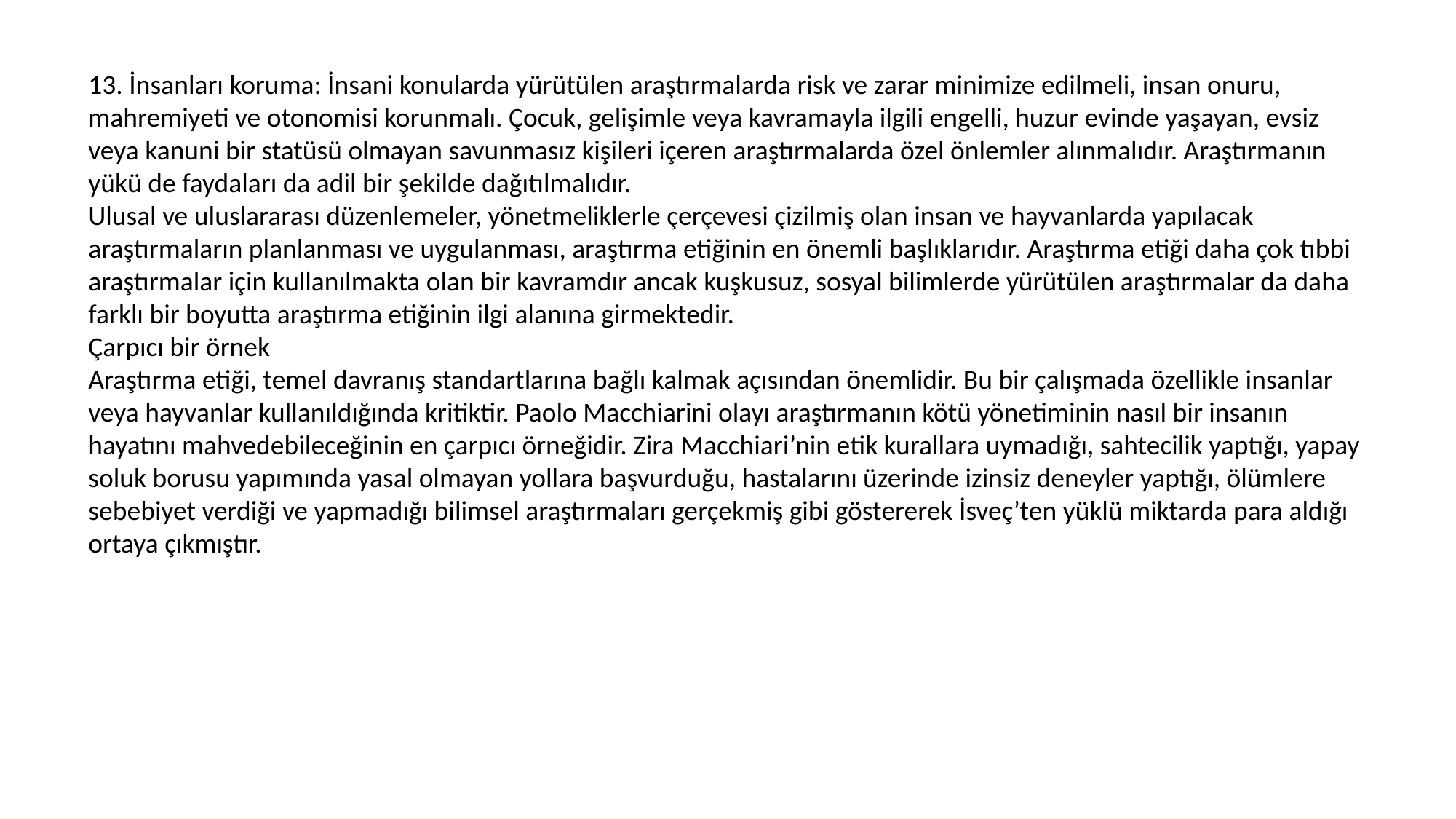

13. İnsanları koruma: İnsani konularda yürütülen araştırmalarda risk ve zarar minimize edilmeli, insan onuru, mahremiyeti ve otonomisi korunmalı. Çocuk, gelişimle veya kavramayla ilgili engelli, huzur evinde yaşayan, evsiz veya kanuni bir statüsü olmayan savunmasız kişileri içeren araştırmalarda özel önlemler alınmalıdır. Araştırmanın yükü de faydaları da adil bir şekilde dağıtılmalıdır.
Ulusal ve uluslararası düzenlemeler, yönetmeliklerle çerçevesi çizilmiş olan insan ve hayvanlarda yapılacak araştırmaların planlanması ve uygulanması, araştırma etiğinin en önemli başlıklarıdır. Araştırma etiği daha çok tıbbi araştırmalar için kullanılmakta olan bir kavramdır ancak kuşkusuz, sosyal bilimlerde yürütülen araştırmalar da daha farklı bir boyutta araştırma etiğinin ilgi alanına girmektedir.
Çarpıcı bir örnek
Araştırma etiği, temel davranış standartlarına bağlı kalmak açısından önemlidir. Bu bir çalışmada özellikle insanlar veya hayvanlar kullanıldığında kritiktir. Paolo Macchiarini olayı araştırmanın kötü yönetiminin nasıl bir insanın hayatını mahvedebileceğinin en çarpıcı örneğidir. Zira Macchiari’nin etik kurallara uymadığı, sahtecilik yaptığı, yapay soluk borusu yapımında yasal olmayan yollara başvurduğu, hastalarını üzerinde izinsiz deneyler yaptığı, ölümlere sebebiyet verdiği ve yapmadığı bilimsel araştırmaları gerçekmiş gibi göstererek İsveç’ten yüklü miktarda para aldığı ortaya çıkmıştır.